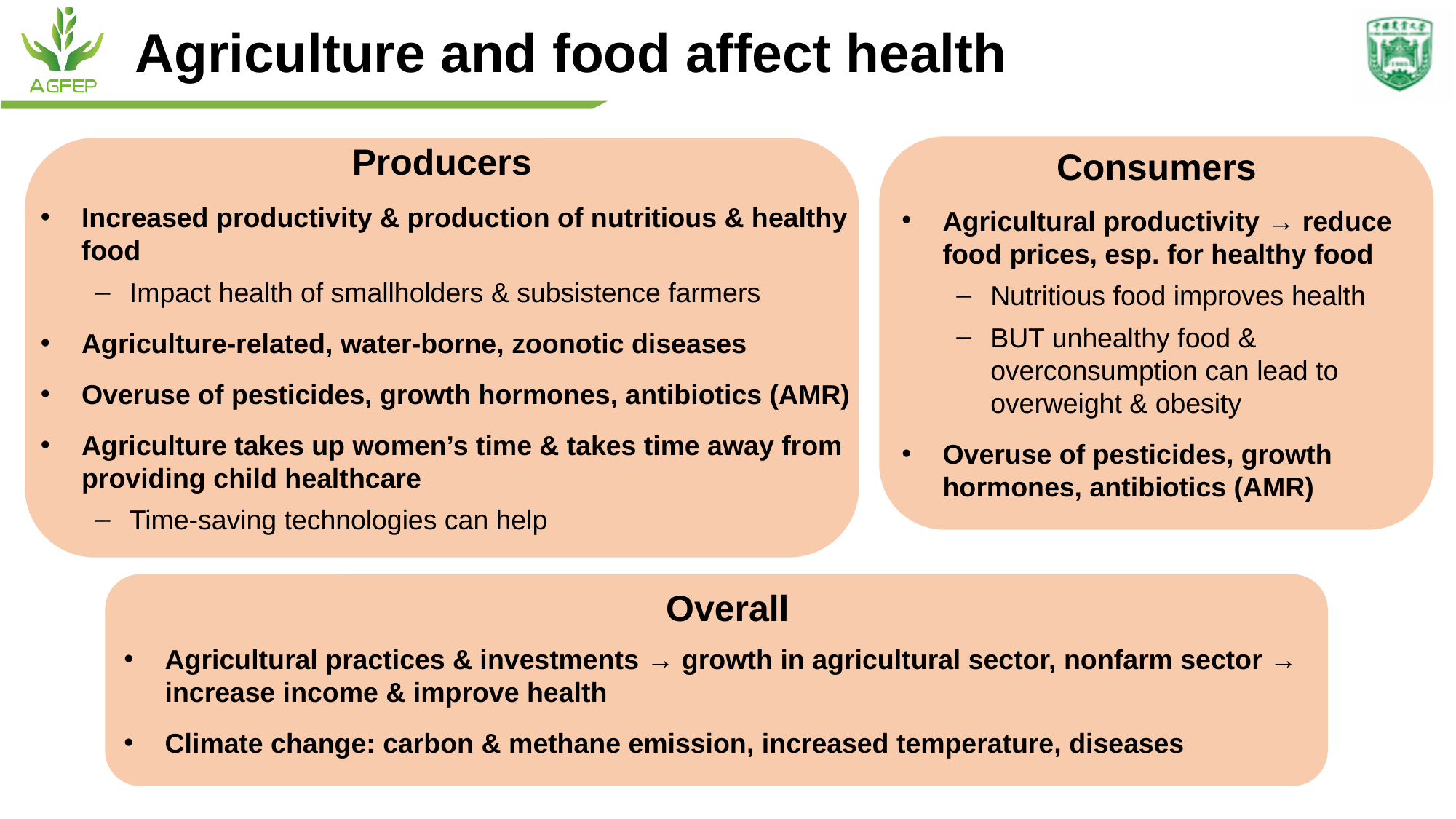

# Agriculture and food affect health

Producers
Consumers
Increased productivity & production of nutritious & healthy food
Impact health of smallholders & subsistence farmers
Agriculture-related, water-borne, zoonotic diseases
Overuse of pesticides, growth hormones, antibiotics (AMR)
Agriculture takes up women’s time & takes time away from providing child healthcare
Time-saving technologies can help
Agricultural productivity → reduce food prices, esp. for healthy food
Nutritious food improves health
BUT unhealthy food & overconsumption can lead to overweight & obesity
Overuse of pesticides, growth hormones, antibiotics (AMR)

Overall
Agricultural practices & investments → growth in agricultural sector, nonfarm sector → increase income & improve health
Climate change: carbon & methane emission, increased temperature, diseases